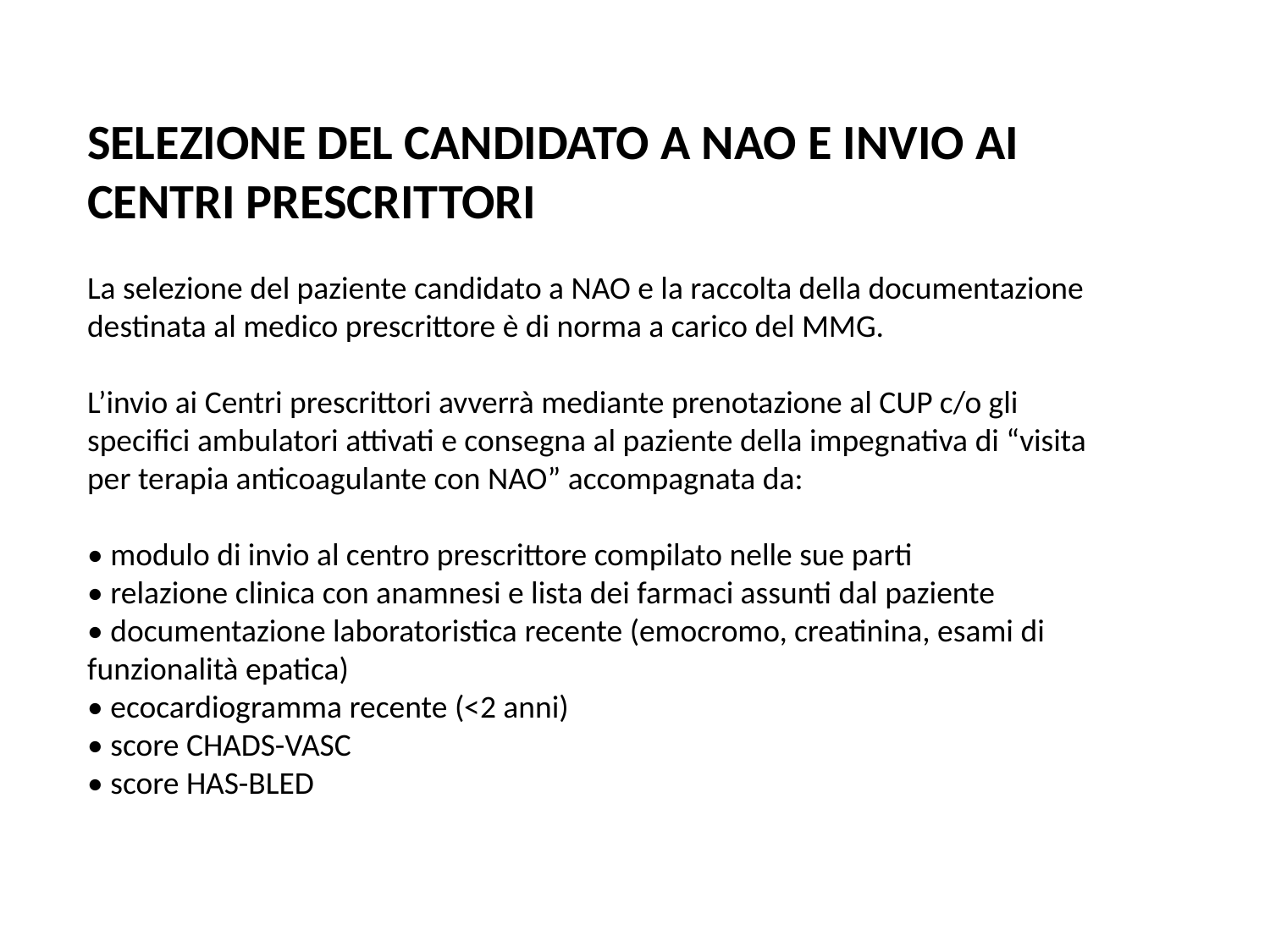

SELEZIONE DEL CANDIDATO A NAO E INVIO AI CENTRI PRESCRITTORI

La selezione del paziente candidato a NAO e la raccolta della documentazione destinata al medico prescrittore è di norma a carico del MMG.

L’invio ai Centri prescrittori avverrà mediante prenotazione al CUP c/o gli specifici ambulatori attivati e consegna al paziente della impegnativa di “visita per terapia anticoagulante con NAO” accompagnata da:

• modulo di invio al centro prescrittore compilato nelle sue parti
• relazione clinica con anamnesi e lista dei farmaci assunti dal paziente
• documentazione laboratoristica recente (emocromo, creatinina, esami di funzionalità epatica)
• ecocardiogramma recente (<2 anni)
• score CHADS-VASC
• score HAS-BLED